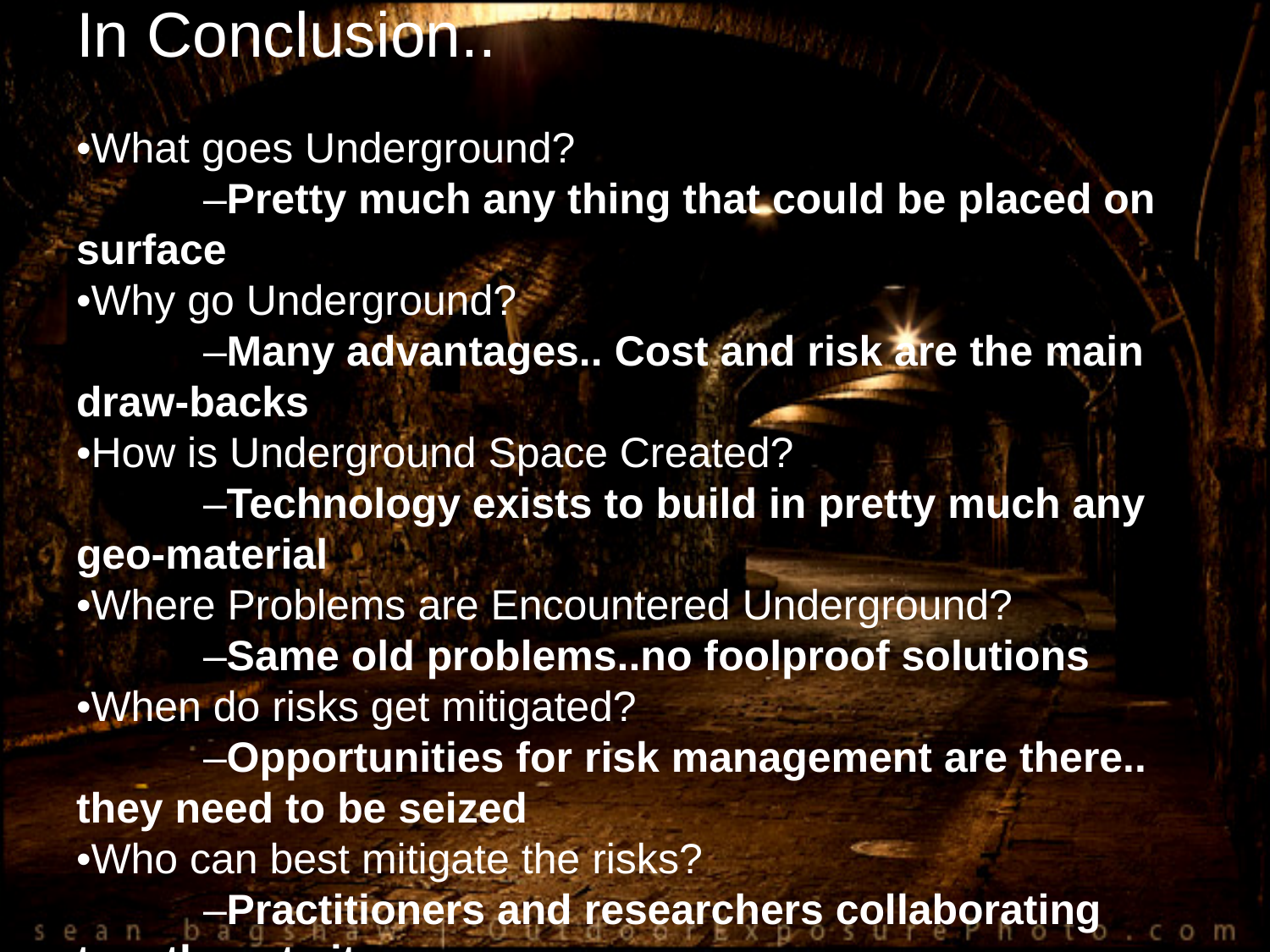

# In Conclusion.. •What goes Underground? –Pretty much any thing that could be placed on surface •Why go Underground? –Many advantages.. Cost and risk are the main draw-backs •How is Underground Space Created? –Technology exists to build in pretty much any geo-material •Where Problems are Encountered Underground? –Same old problems..no foolproof solutions •When do risks get mitigated? –Opportunities for risk management are there.. they need to be seized •Who can best mitigate the risks? –Practitioners and researchers collaborating together at sites